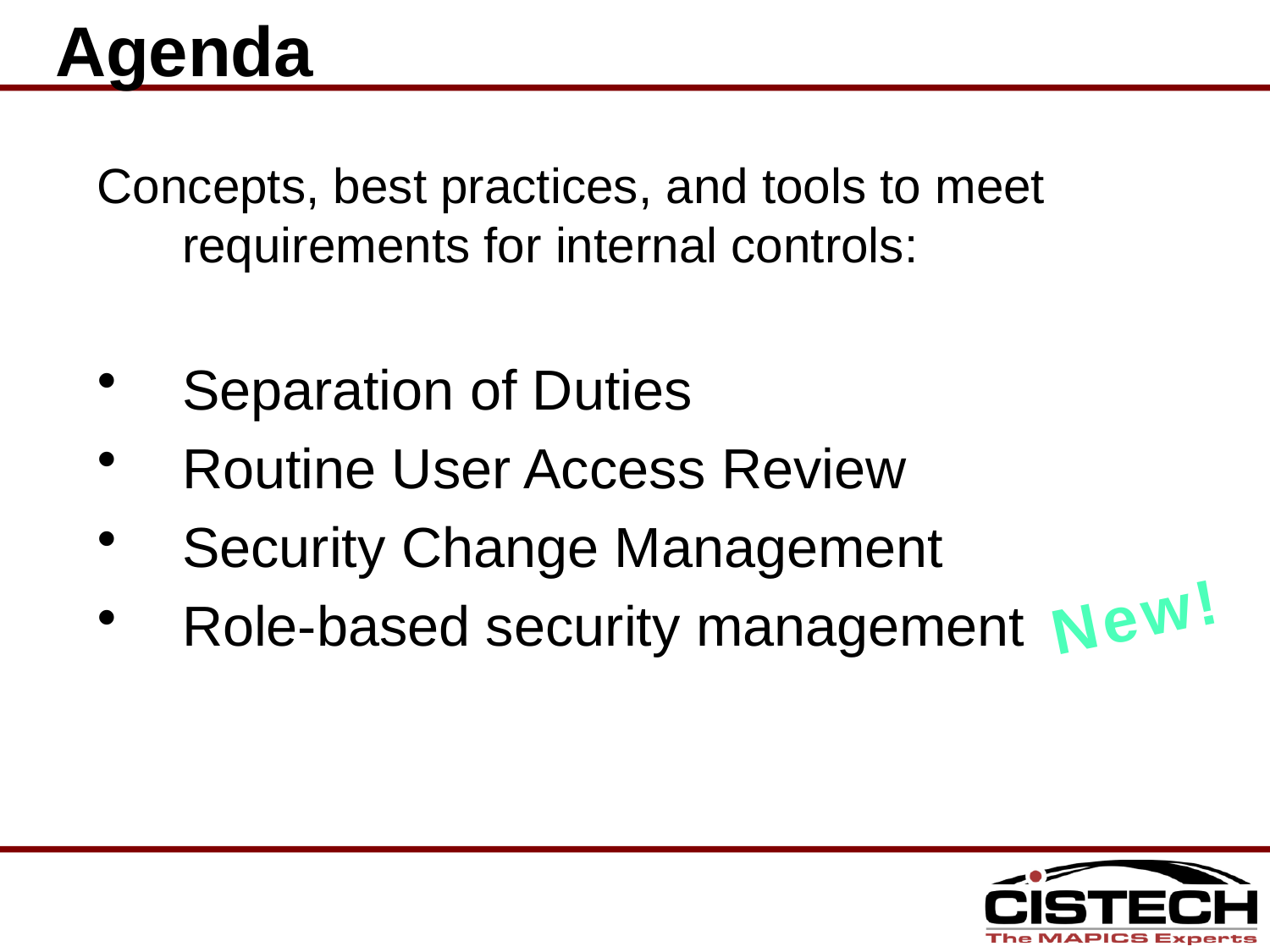

# Agenda
Concepts, best practices, and tools to meet requirements for internal controls:

Separation of Duties
Routine User Access Review
Security Change Management
Role-based security management
New!